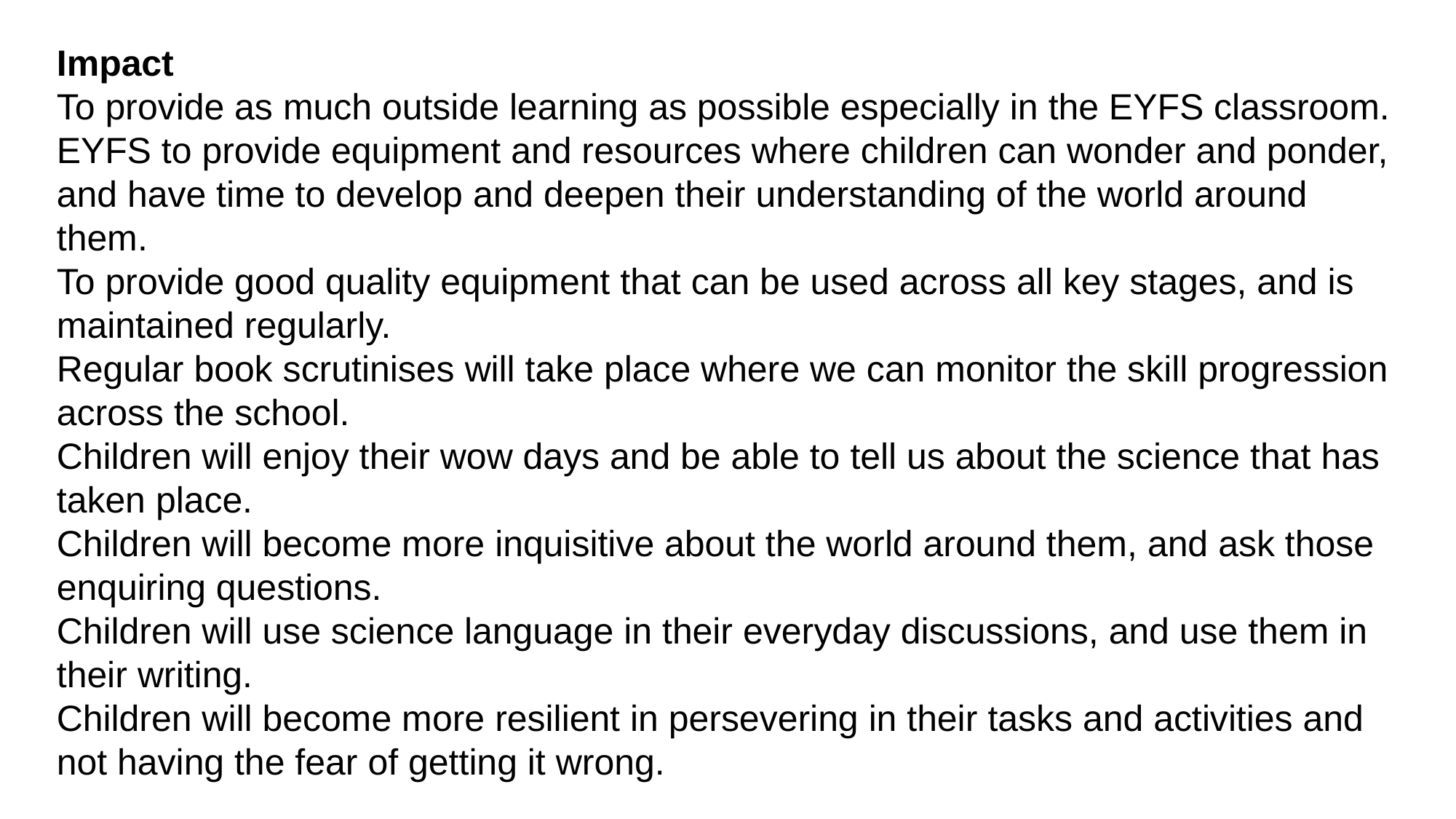

Impact
To provide as much outside learning as possible especially in the EYFS classroom.
EYFS to provide equipment and resources where children can wonder and ponder, and have time to develop and deepen their understanding of the world around them.
To provide good quality equipment that can be used across all key stages, and is maintained regularly.
Regular book scrutinises will take place where we can monitor the skill progression across the school.
Children will enjoy their wow days and be able to tell us about the science that has taken place.
Children will become more inquisitive about the world around them, and ask those enquiring questions.
Children will use science language in their everyday discussions, and use them in their writing.
Children will become more resilient in persevering in their tasks and activities and not having the fear of getting it wrong.